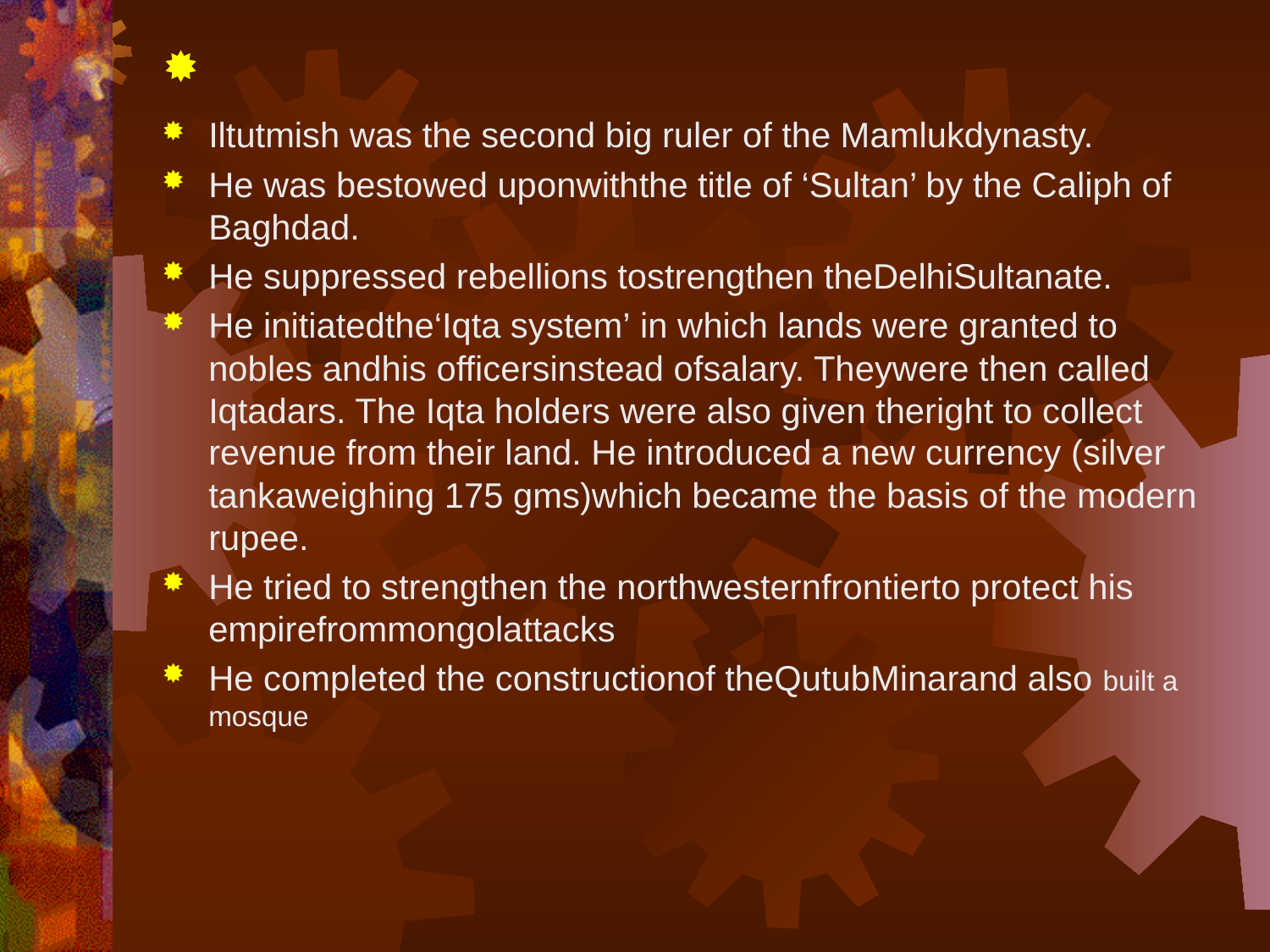

Iltutmish was the second big ruler of the Mamlukdynasty.
He was bestowed uponwiththe title of ‘Sultan’ by the Caliph of Baghdad.
He suppressed rebellions tostrengthen theDelhiSultanate.
He initiatedthe‘Iqta system’ in which lands were granted to nobles andhis officersinstead ofsalary. Theywere then called Iqtadars. The Iqta holders were also given theright to collect revenue from their land. He introduced a new currency (silver tankaweighing 175 gms)which became the basis of the modern rupee.
He tried to strengthen the northwesternfrontierto protect his empirefrommongolattacks
He completed the constructionof theQutubMinarand also built a mosque